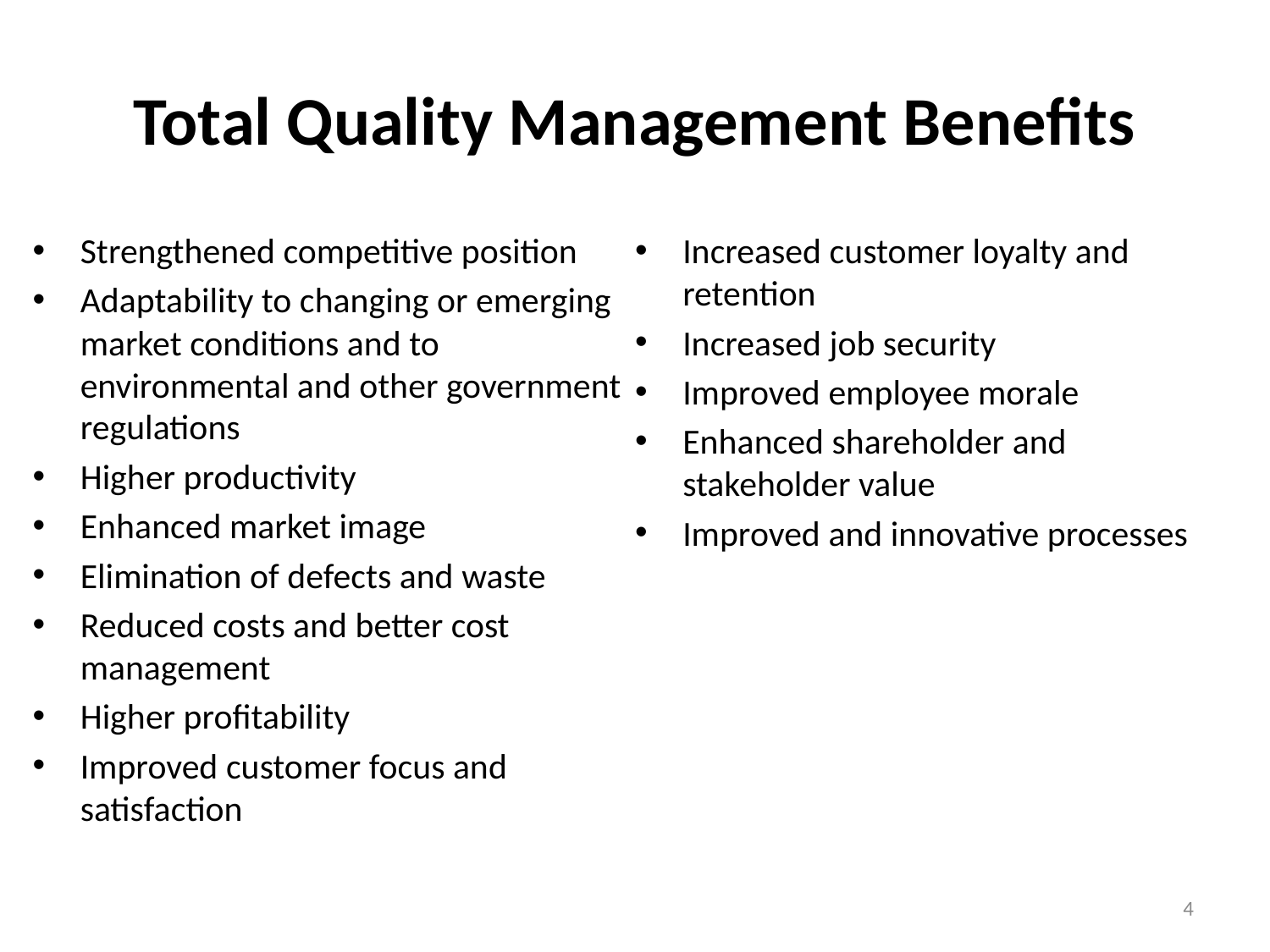

# Total Quality Management Benefits
Strengthened competitive position
Adaptability to changing or emerging market conditions and to environmental and other government regulations
Higher productivity
Enhanced market image
Elimination of defects and waste
Reduced costs and better cost management
Higher profitability
Improved customer focus and satisfaction
Increased customer loyalty and retention
Increased job security
Improved employee morale
Enhanced shareholder and stakeholder value
Improved and innovative processes
4